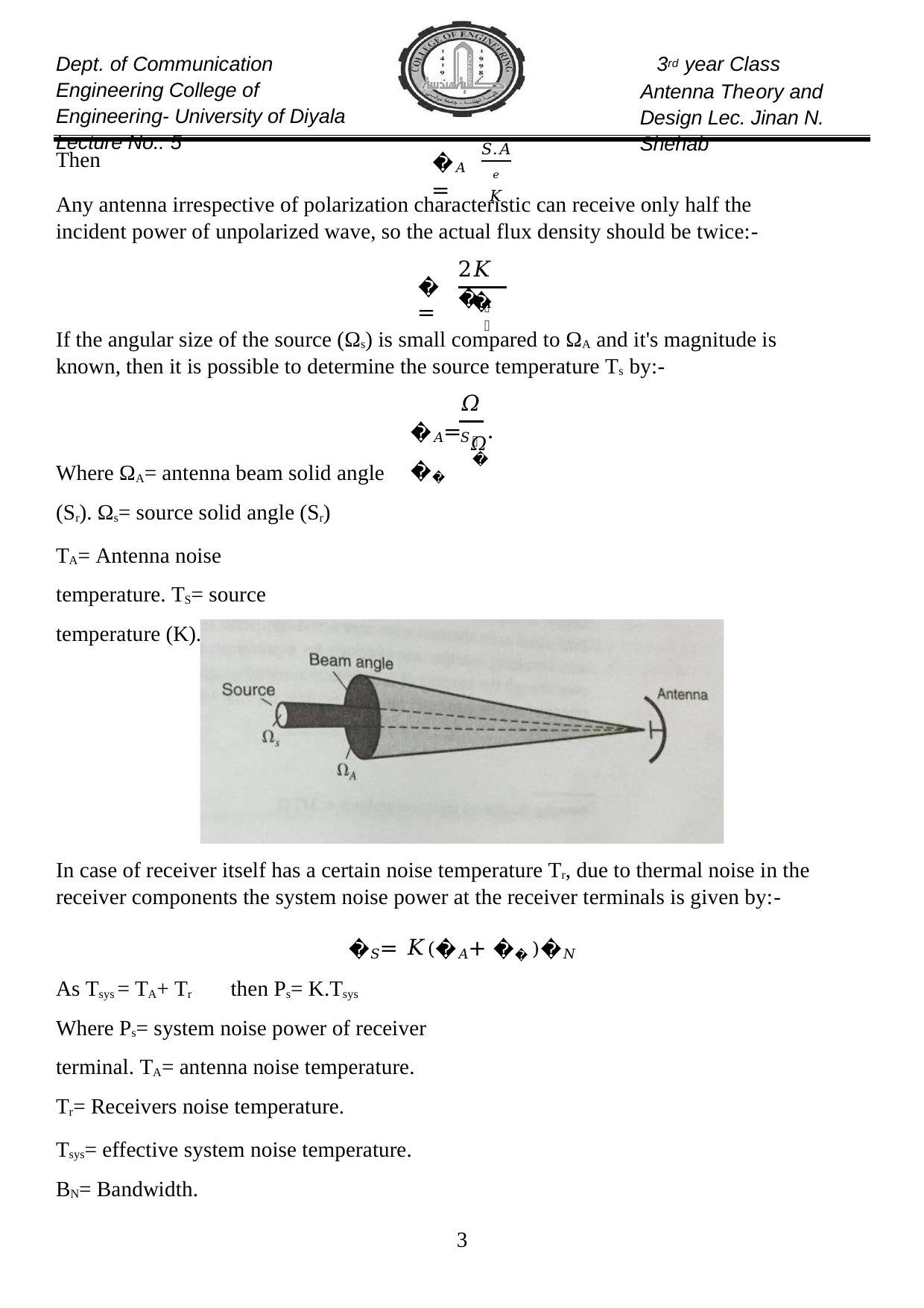

Dept. of Communication Engineering College of Engineering- University of Diyala Lecture No.: 5
3rd  year Class
Antenna Theory and Design Lec. Jinan N. Shehab

𝑆.𝐴𝑒
𝐾

Then
�𝐴=

Any antenna irrespective of polarization characteristic can receive only half the incident power of unpolarized wave, so the actual flux density should be twice:-
2𝐾�𝐴
� =
�

𝑒
If the angular size of the source (Ωs) is small compared to ΩA and it's magnitude is known, then it is possible to determine the source temperature Ts  by:-
𝛺𝑆
�𝐴= 𝛺. ��

𝐴
Where ΩA= antenna beam solid angle (Sr). Ωs= source solid angle (Sr)
TA= Antenna noise temperature. TS= source temperature (K).

In case of receiver itself has a certain noise temperature Tr, due to thermal noise in the receiver components the system noise power at the receiver terminals is given by:-

�𝑆= 𝐾(�𝐴+ �� )�𝑁

As Tsys = TA+ Tr	then Ps= K.Tsys
Where Ps= system noise power of receiver terminal. TA= antenna noise temperature.

Tr= Receivers noise temperature.
Tsys= effective system noise temperature. BN= Bandwidth.
3